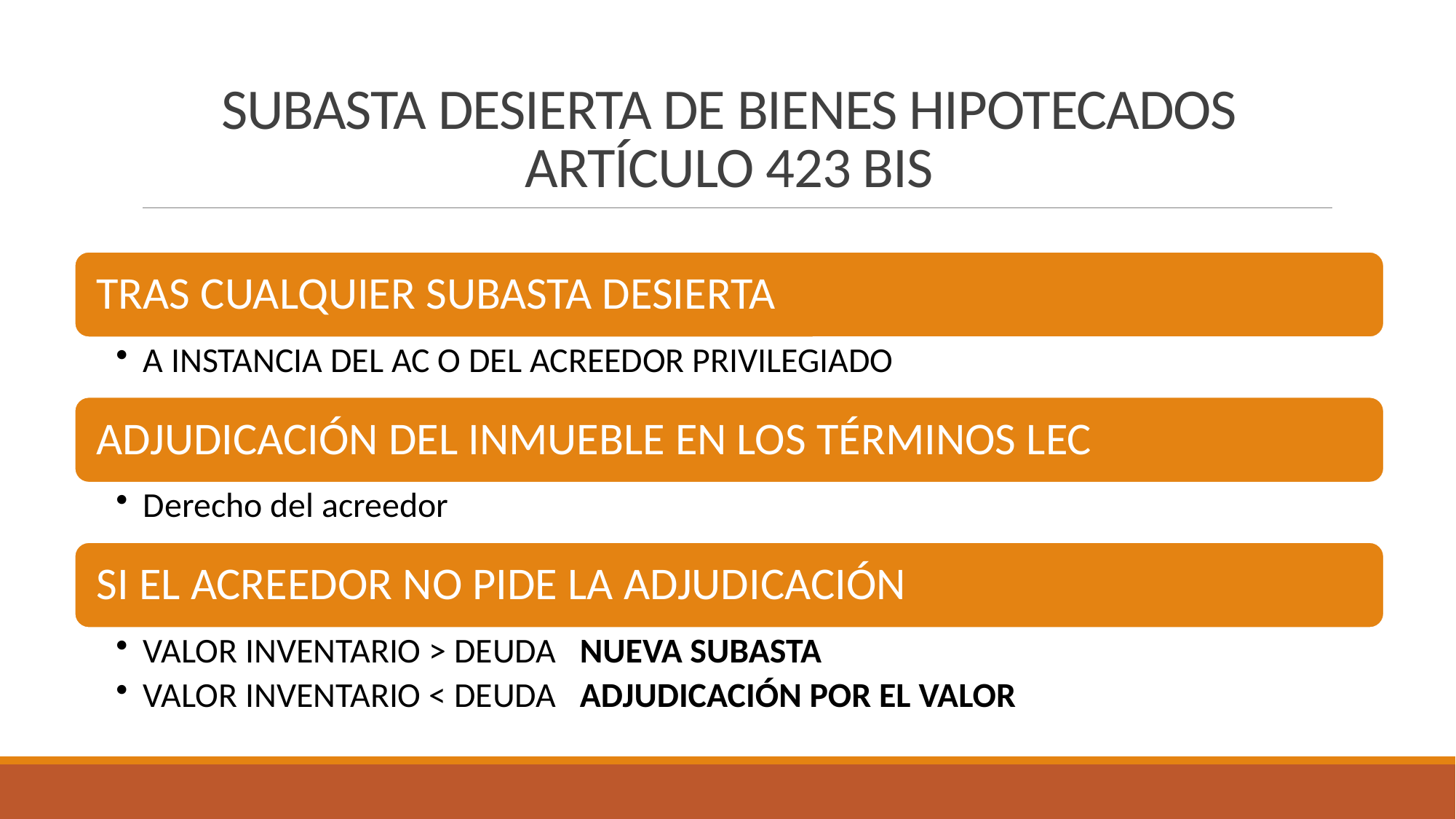

# SUBASTA DESIERTA DE BIENES HIPOTECADOS ARTÍCULO 423 BIS
TRAS CUALQUIER SUBASTA DESIERTA
A INSTANCIA DEL AC O DEL ACREEDOR PRIVILEGIADO
ADJUDICACIÓN DEL INMUEBLE EN LOS TÉRMINOS LEC
Derecho del acreedor
SI EL ACREEDOR NO PIDE LA ADJUDICACIÓN
VALOR INVENTARIO > DEUDA 	NUEVA SUBASTA
VALOR INVENTARIO < DEUDA	ADJUDICACIÓN POR EL VALOR